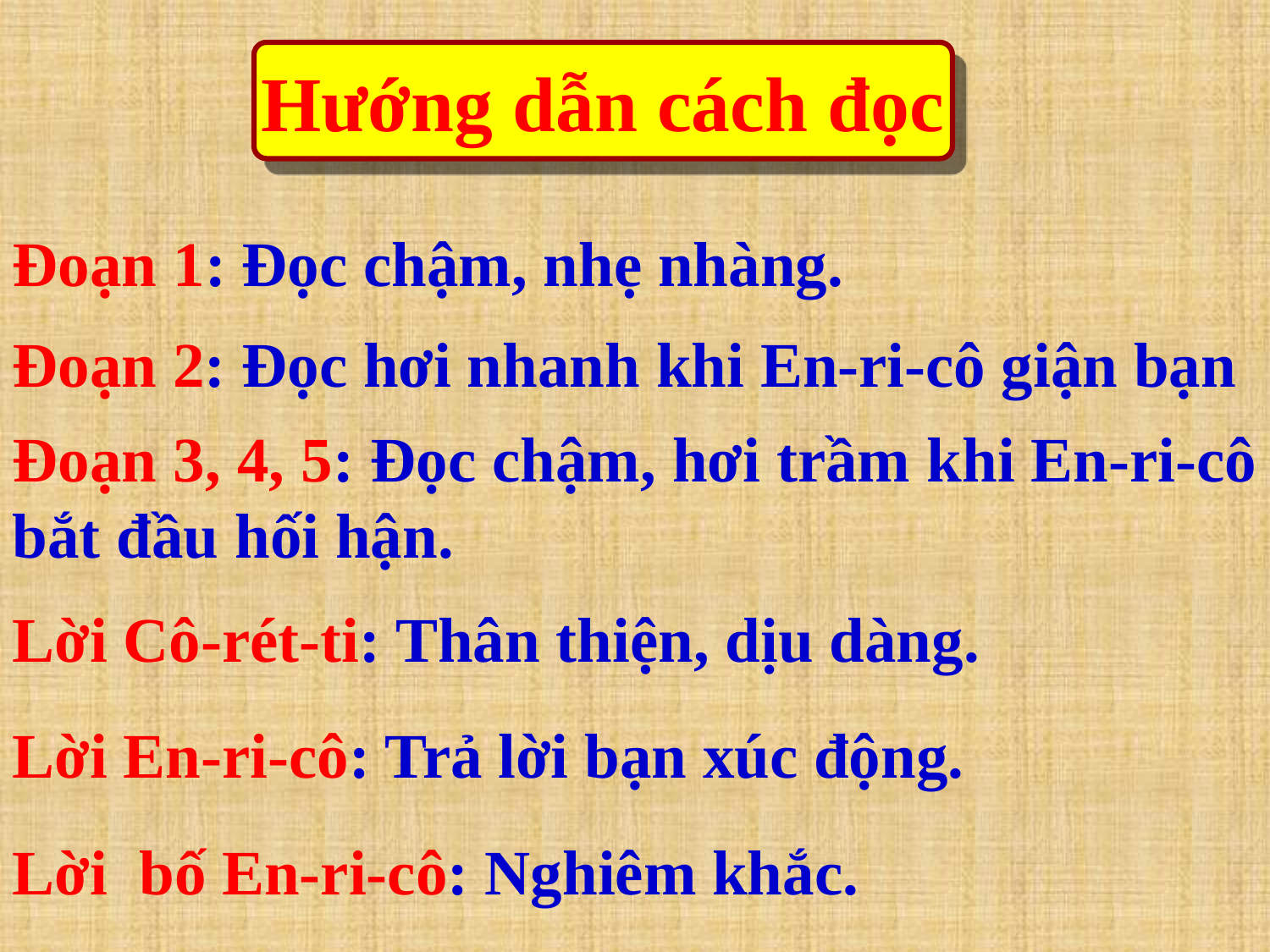

Hướng dẫn cách đọc
Đoạn 1: Đọc chậm, nhẹ nhàng.
Đoạn 2: Đọc hơi nhanh khi En-ri-cô giận bạn
Đoạn 3, 4, 5: Đọc chậm, hơi trầm khi En-ri-cô bắt đầu hối hận.
Lời Cô-rét-ti: Thân thiện, dịu dàng.
Lời En-ri-cô: Trả lời bạn xúc động.
Lời  bố En-ri-cô: Nghiêm khắc.